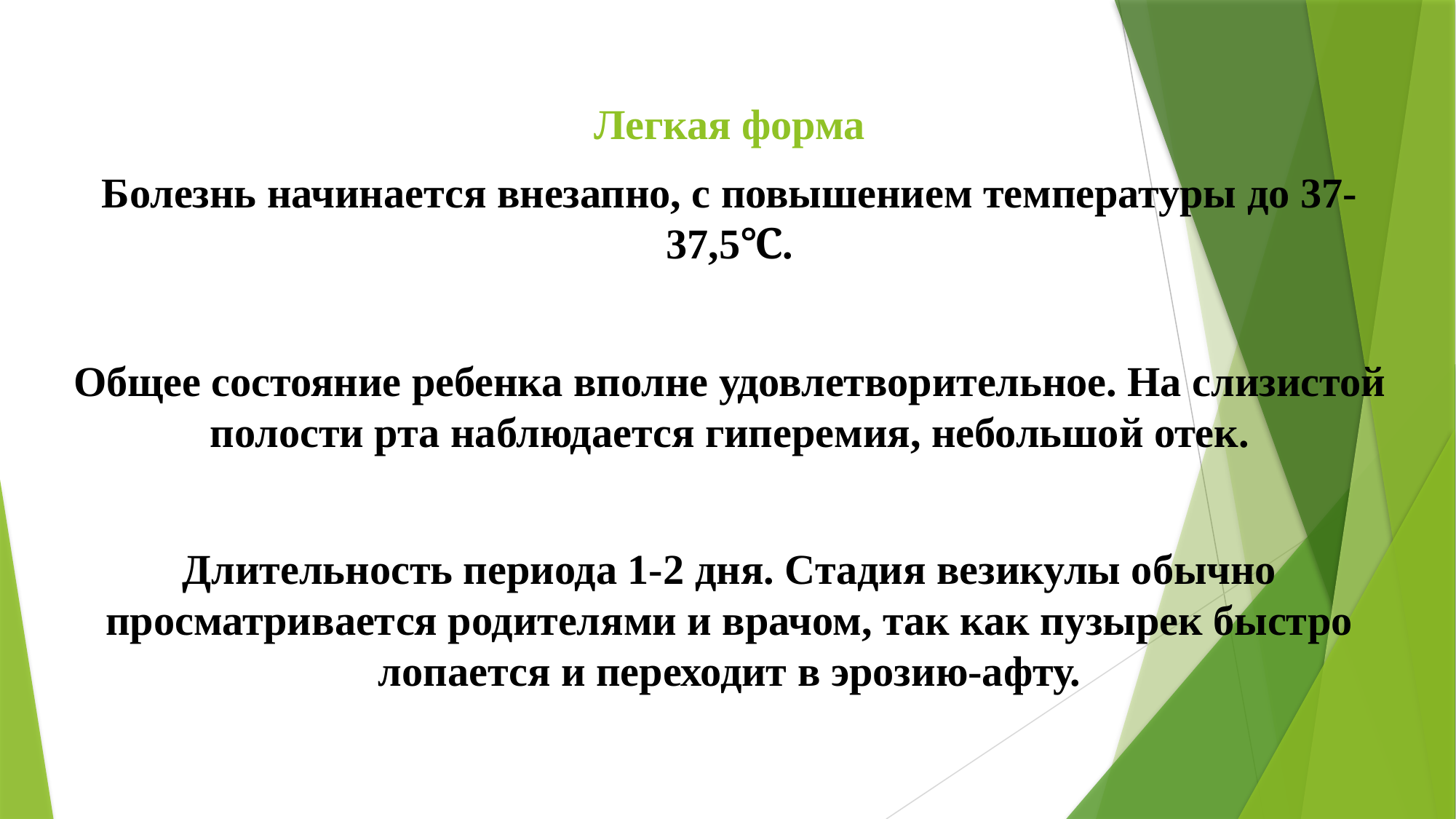

Легкая форма
Болезнь начинается внезапно, с повышением температуры до 37-37,5℃.

Общее состояние ребенка вполне удовлетворительное. На слизистой полости рта наблюдается гиперемия, небольшой отек.

Длительность периода 1-2 дня. Стадия везикулы обычно просматривается родителями и врачом, так как пузырек быстро лопается и переходит в эрозию-афту.